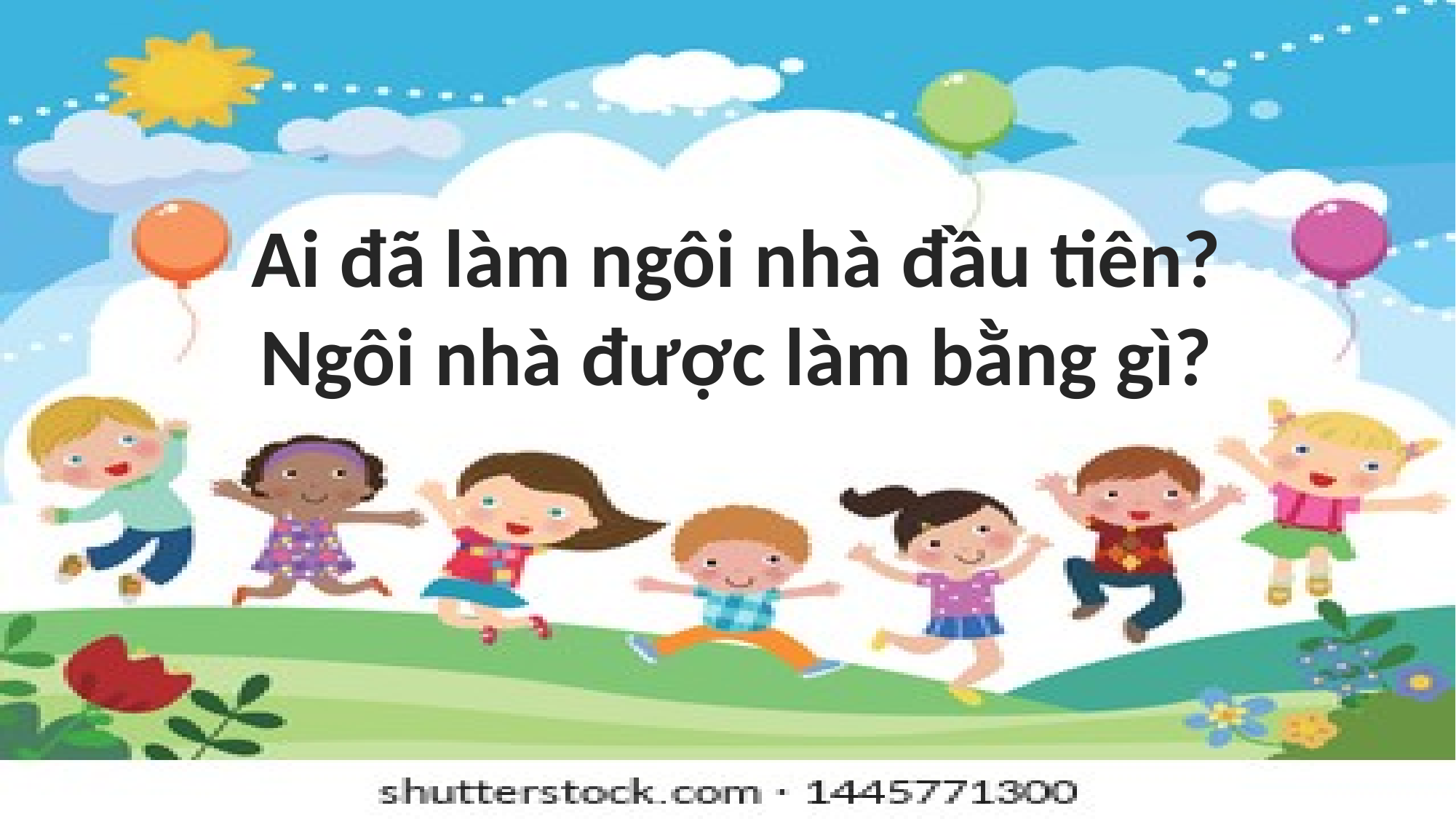

Ai đã làm ngôi nhà đầu tiên?
Ngôi nhà được làm bằng gì?